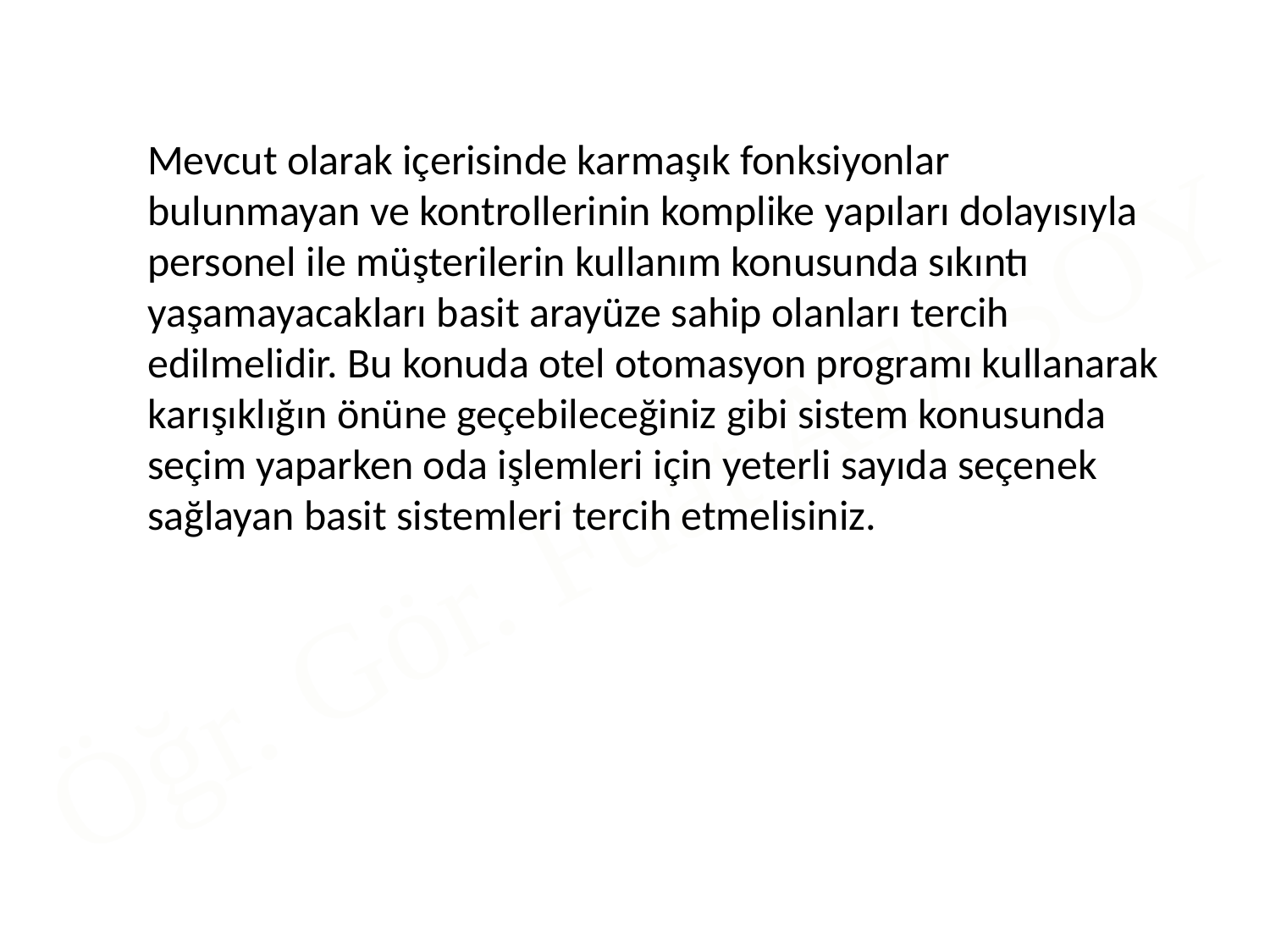

Mevcut olarak içerisinde karmaşık fonksiyonlar bulunmayan ve kontrollerinin komplike yapıları dolayısıyla personel ile müşterilerin kullanım konusunda sıkıntı yaşamayacakları basit arayüze sahip olanları tercih edilmelidir. Bu konuda otel otomasyon programı kullanarak karışıklığın önüne geçebileceğiniz gibi sistem konusunda seçim yaparken oda işlemleri için yeterli sayıda seçenek sağlayan basit sistemleri tercih etmelisiniz.